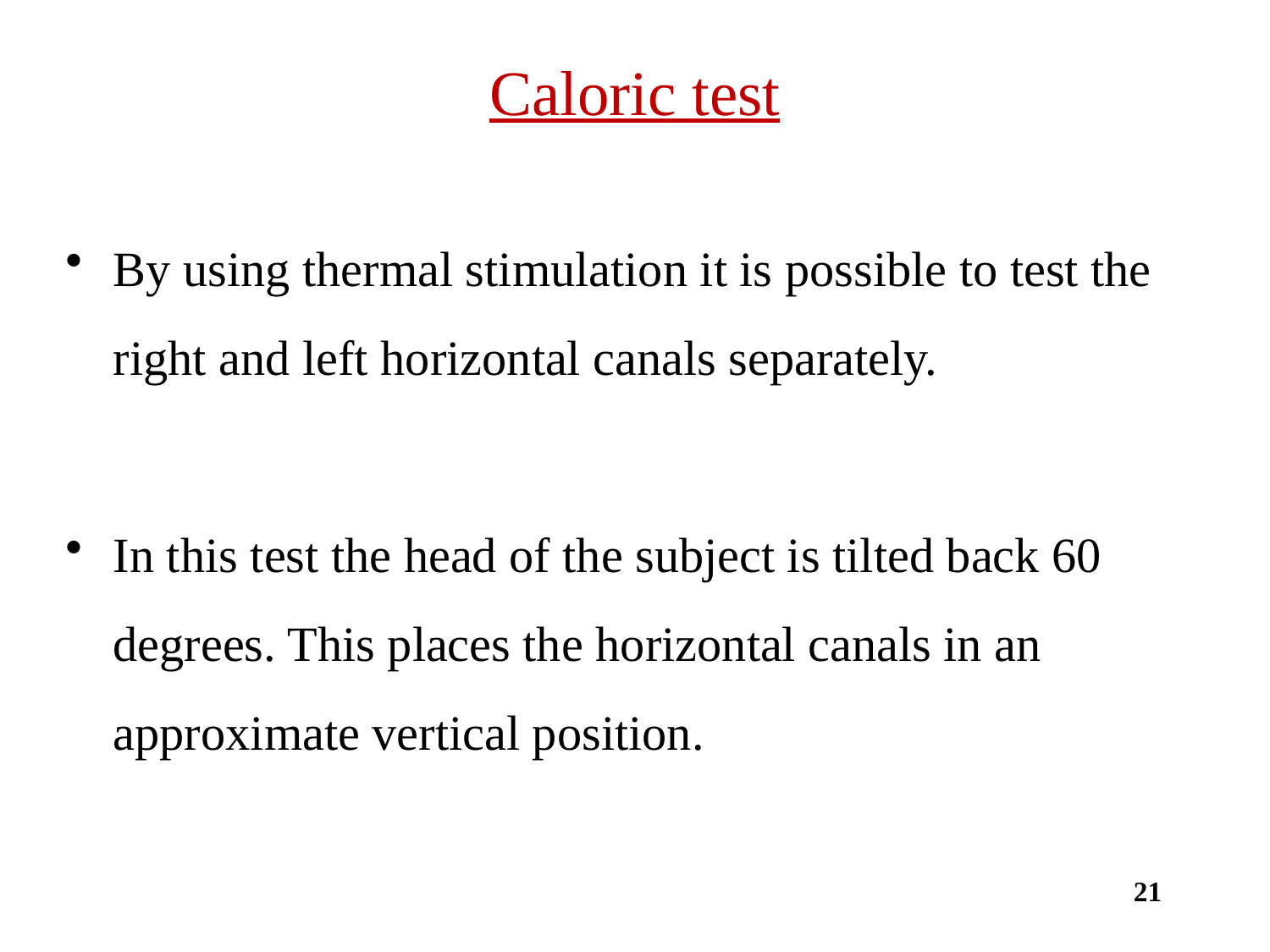

# Caloric test
By using thermal stimulation it is possible to test the right and left horizontal canals separately.

In this test the head of the subject is tilted back 60 degrees. This places the horizontal canals in an approximate vertical position.
21